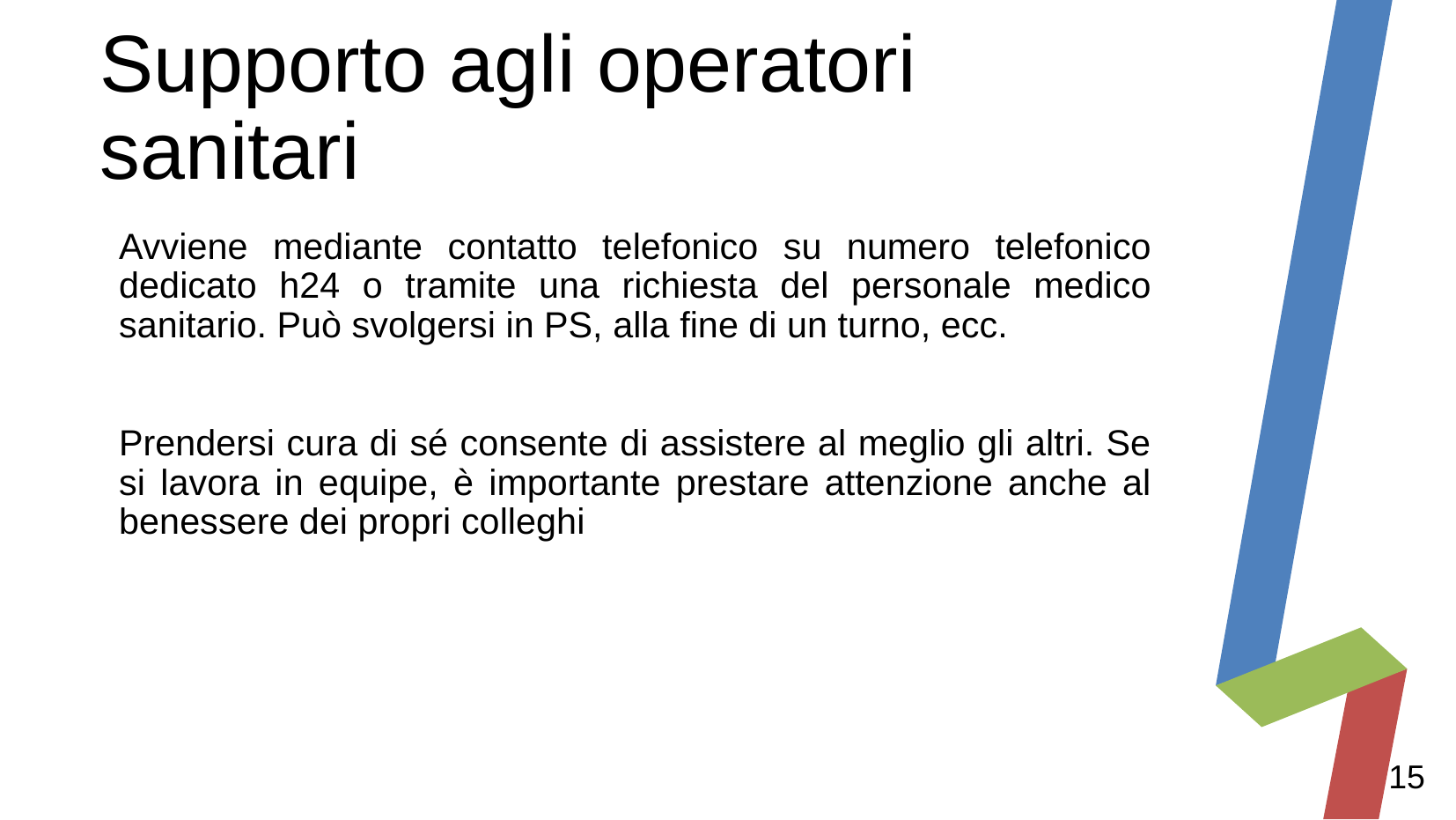

# Supporto agli operatori sanitari
Avviene mediante contatto telefonico su numero telefonico dedicato h24 o tramite una richiesta del personale medico sanitario. Può svolgersi in PS, alla fine di un turno, ecc.

Prendersi cura di sé consente di assistere al meglio gli altri. Se si lavora in equipe, è importante prestare attenzione anche al benessere dei propri colleghi

15